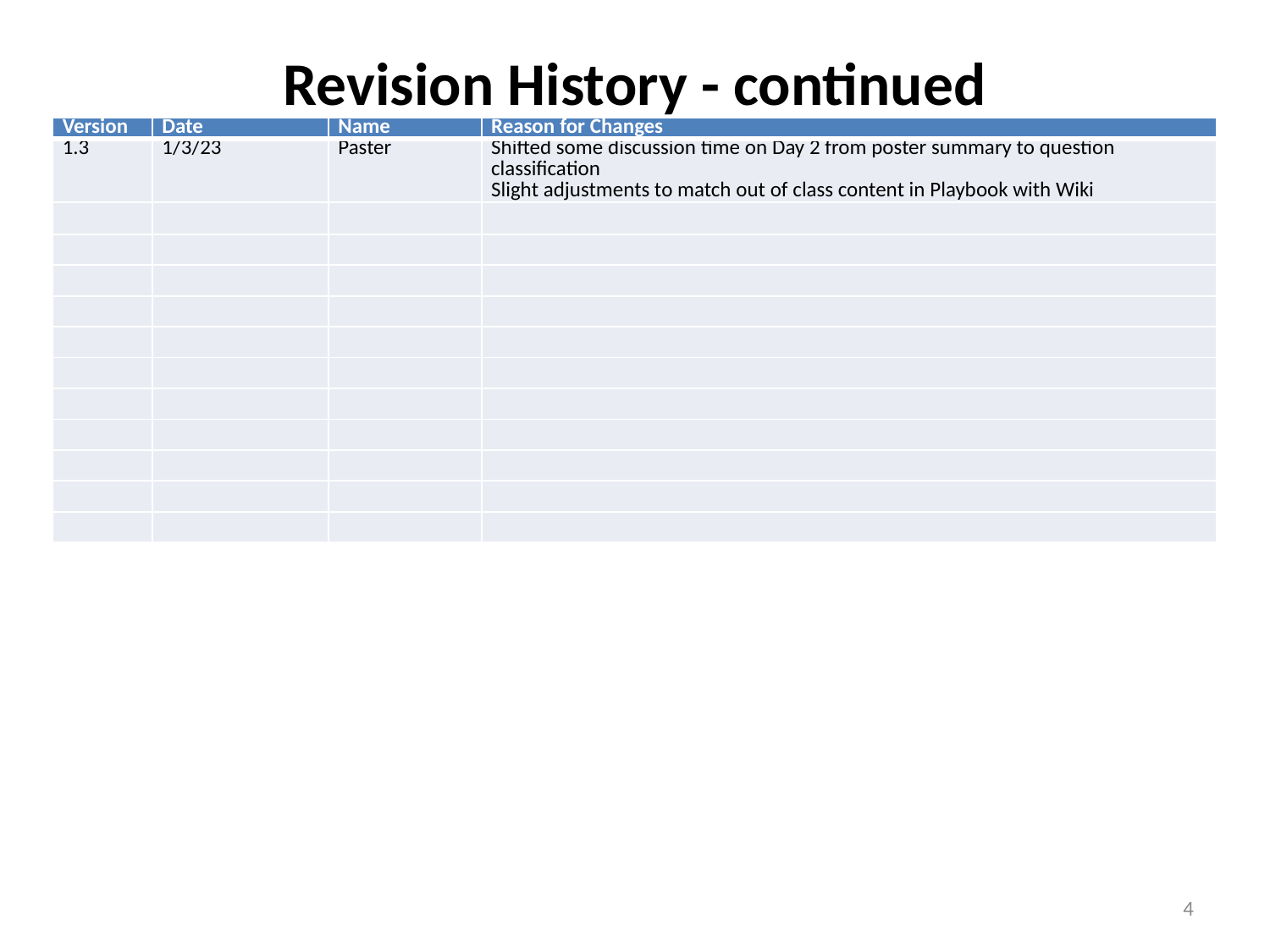

# Revision History - continued
| Version | Date | Name | Reason for Changes |
| --- | --- | --- | --- |
| 1.3 | 1/3/23 | Paster | Shifted some discussion time on Day 2 from poster summary to question classification Slight adjustments to match out of class content in Playbook with Wiki |
|  |  |  |  |
|  |  |  |  |
|  |  |  |  |
|  |  |  |  |
|  |  |  |  |
|  |  |  |  |
|  |  |  |  |
|  |  |  |  |
|  |  |  |  |
|  |  |  |  |
|  |  |  |  |
4